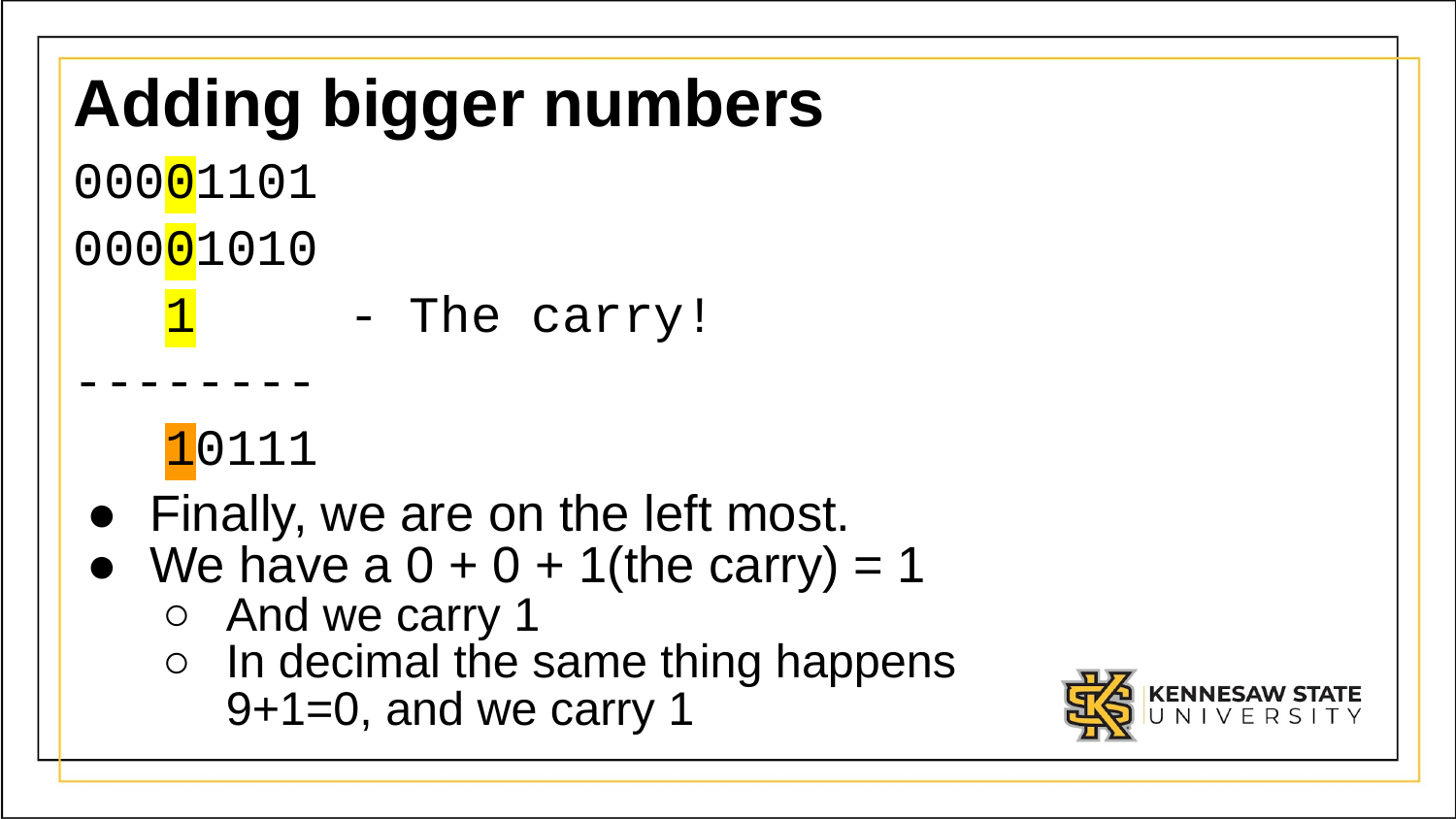

# Adding bigger numbers
00001101
00001010
   1     - The carry!
--------
   10111
Finally, we are on the left most.
We have a 0 + 0 + 1(the carry) = 1
And we carry 1
In decimal the same thing happens 9+1=0, and we carry 1